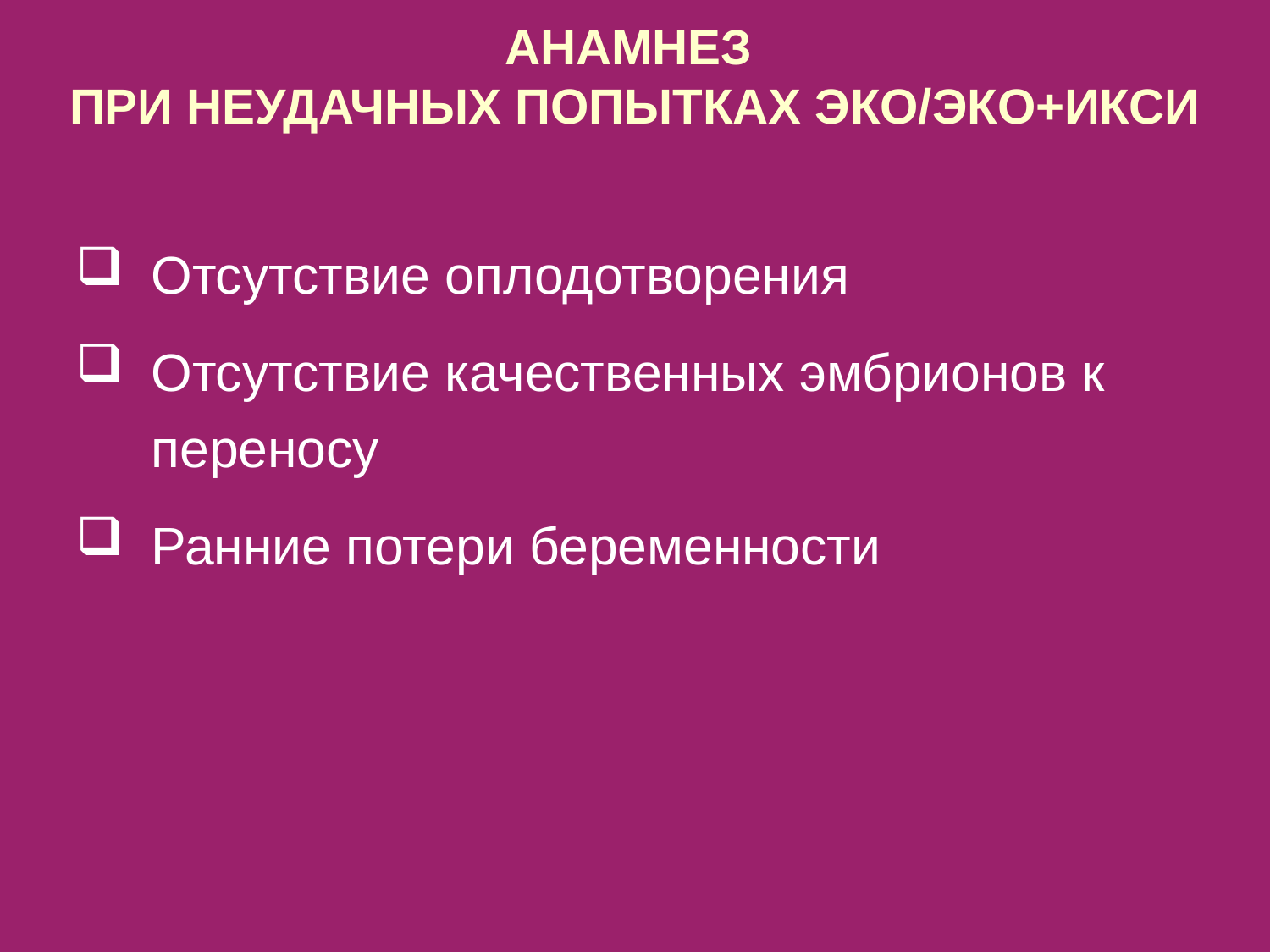

# АНАМНЕЗ ПРИ НЕУДАЧНЫХ ПОПЫТКАХ ЭКО/ЭКО+ИКСИ
Отсутствие оплодотворения
Отсутствие качественных эмбрионов к переносу
Ранние потери беременности